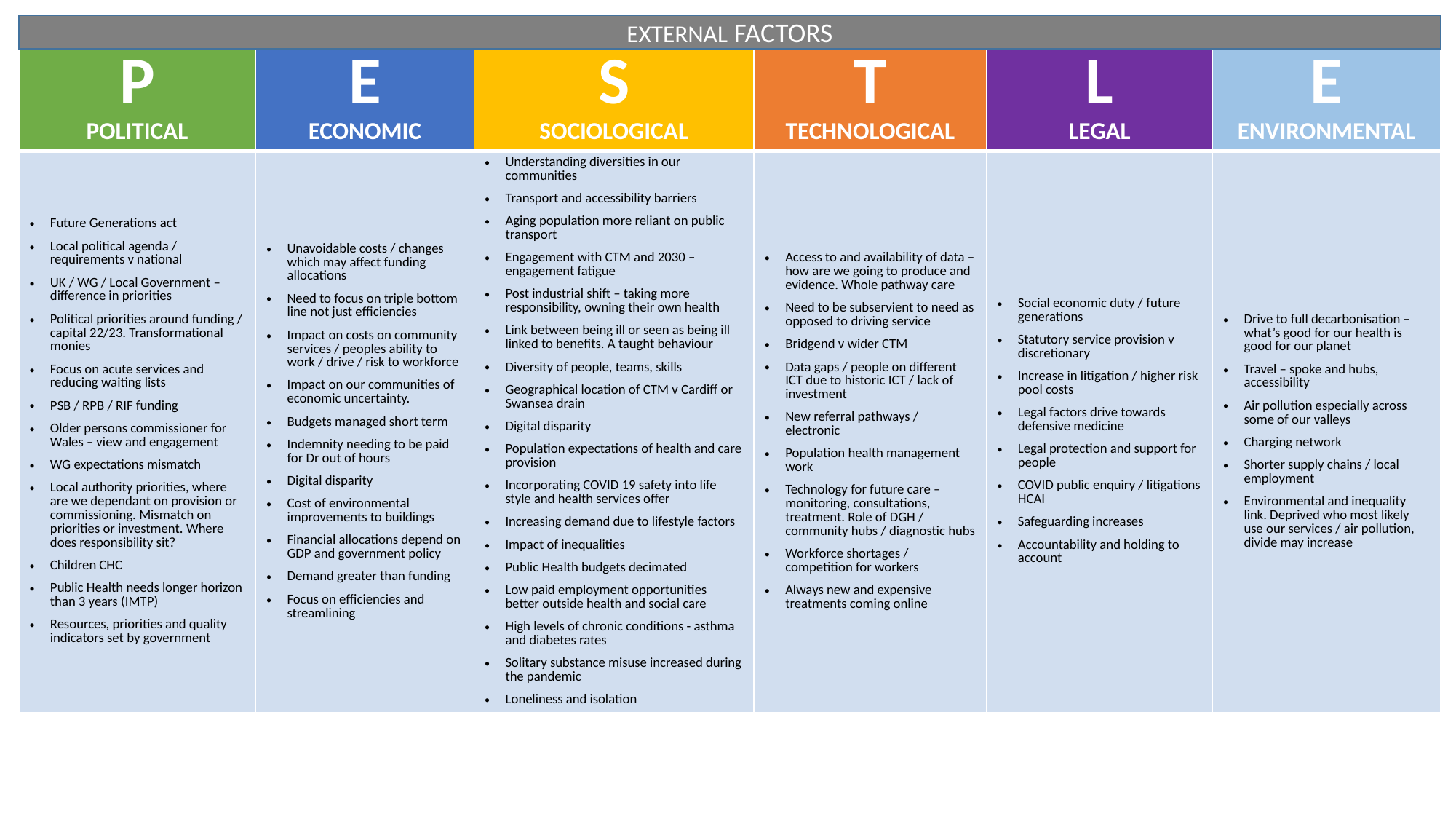

EXTERNAL FACTORS
| P POLITICAL | E ECONOMIC | S SOCIOLOGICAL | T TECHNOLOGICAL | L LEGAL | E ENVIRONMENTAL |
| --- | --- | --- | --- | --- | --- |
| Future Generations act Local political agenda / requirements v national UK / WG / Local Government – difference in priorities Political priorities around funding / capital 22/23. Transformational monies Focus on acute services and reducing waiting lists PSB / RPB / RIF funding Older persons commissioner for Wales – view and engagement WG expectations mismatch Local authority priorities, where are we dependant on provision or commissioning. Mismatch on priorities or investment. Where does responsibility sit? Children CHC Public Health needs longer horizon than 3 years (IMTP) Resources, priorities and quality indicators set by government | Unavoidable costs / changes which may affect funding allocations Need to focus on triple bottom line not just efficiencies Impact on costs on community services / peoples ability to work / drive / risk to workforce Impact on our communities of economic uncertainty. Budgets managed short term Indemnity needing to be paid for Dr out of hours Digital disparity Cost of environmental improvements to buildings Financial allocations depend on GDP and government policy Demand greater than funding Focus on efficiencies and streamlining | Understanding diversities in our communities Transport and accessibility barriers Aging population more reliant on public transport Engagement with CTM and 2030 – engagement fatigue Post industrial shift – taking more responsibility, owning their own health Link between being ill or seen as being ill linked to benefits. A taught behaviour Diversity of people, teams, skills Geographical location of CTM v Cardiff or Swansea drain Digital disparity Population expectations of health and care provision Incorporating COVID 19 safety into life style and health services offer Increasing demand due to lifestyle factors Impact of inequalities Public Health budgets decimated Low paid employment opportunities better outside health and social care High levels of chronic conditions - asthma and diabetes rates Solitary substance misuse increased during the pandemic Loneliness and isolation | Access to and availability of data – how are we going to produce and evidence. Whole pathway care Need to be subservient to need as opposed to driving service Bridgend v wider CTM Data gaps / people on different ICT due to historic ICT / lack of investment New referral pathways / electronic Population health management work Technology for future care – monitoring, consultations, treatment. Role of DGH / community hubs / diagnostic hubs Workforce shortages / competition for workers Always new and expensive treatments coming online | Social economic duty / future generations Statutory service provision v discretionary Increase in litigation / higher risk pool costs Legal factors drive towards defensive medicine Legal protection and support for people COVID public enquiry / litigations HCAI Safeguarding increases Accountability and holding to account | Drive to full decarbonisation – what’s good for our health is good for our planet Travel – spoke and hubs, accessibility Air pollution especially across some of our valleys Charging network Shorter supply chains / local employment Environmental and inequality link. Deprived who most likely use our services / air pollution, divide may increase |